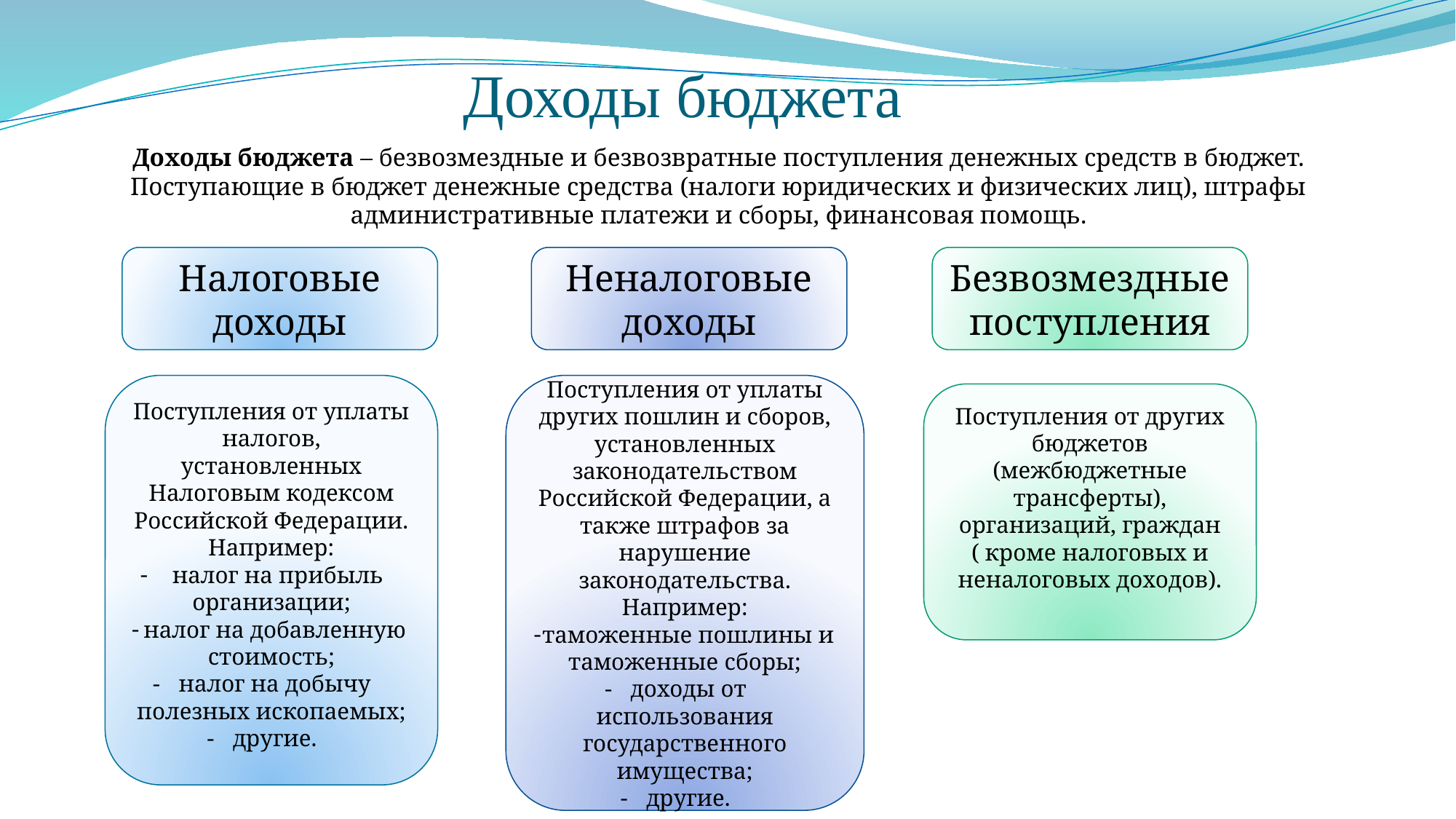

Доходы бюджета – безвозмездные и безвозвратные поступления денежных средств в бюджет. Поступающие в бюджет денежные средства (налоги юридических и физических лиц), штрафы административные платежи и сборы, финансовая помощь.
# Доходы бюджета
Налоговые доходы
Неналоговые доходы
Безвозмездные поступления
Поступления от уплаты налогов, установленных Налоговым кодексом Российской Федерации.
Например:
 налог на прибыль организации;
налог на добавленную стоимость;
налог на добычу полезных ископаемых;
другие.

Поступления от уплаты других пошлин и сборов, установленных законодательством Российской Федерации, а также штрафов за нарушение законодательства.
Например:
таможенные пошлины и таможенные сборы;
доходы от использования государственного имущества;
другие.

Поступления от других бюджетов (межбюджетные трансферты), организаций, граждан ( кроме налоговых и неналоговых доходов).